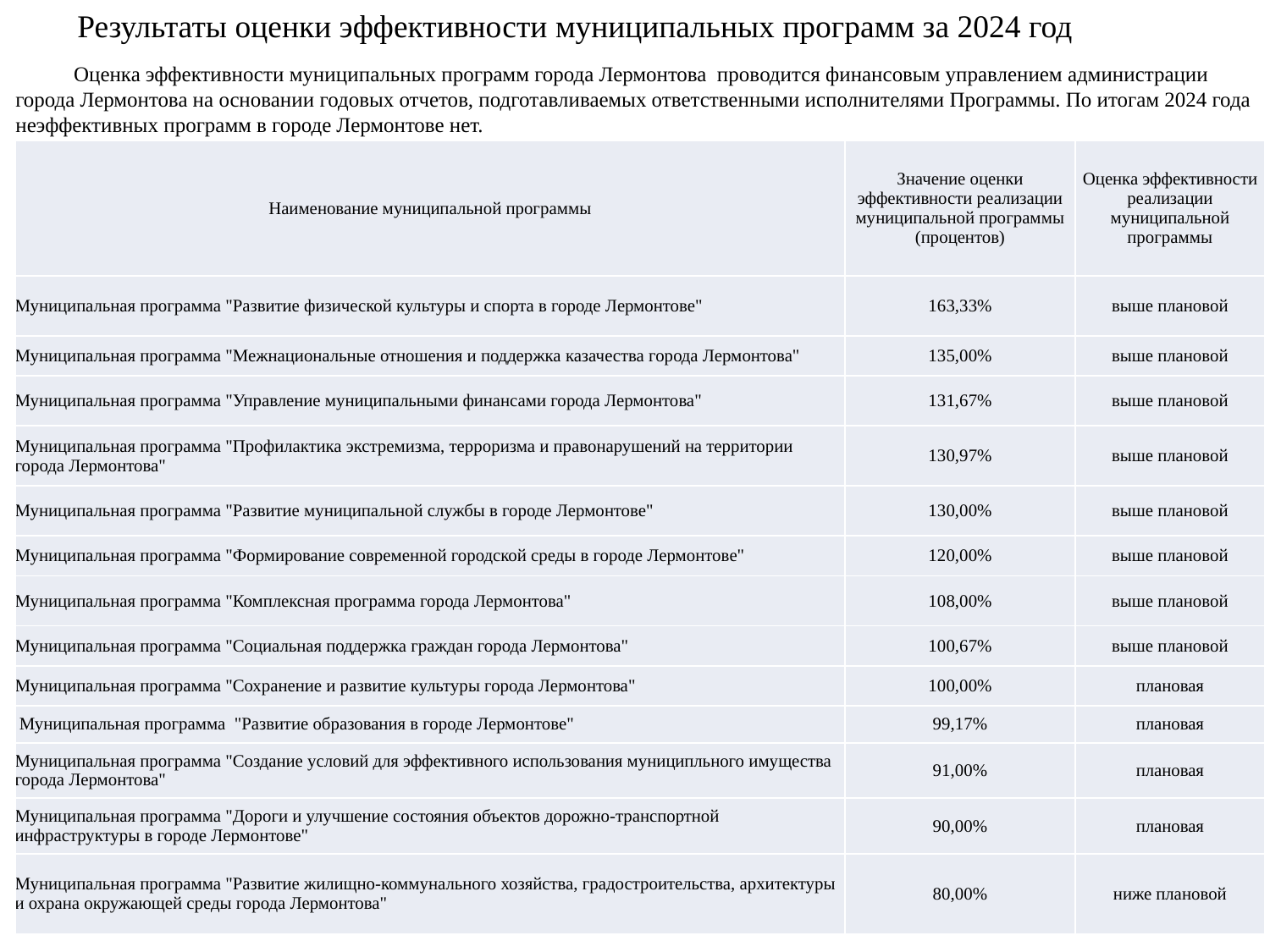

Результаты оценки эффективности муниципальных программ за 2024 год
           Оценка эффективности муниципальных программ города Лермонтова  проводится финансовым управлением администрации города Лермонтова на основании годовых отчетов, подготавливаемых ответственными исполнителями Программы. По итогам 2024 года неэффективных программ в городе Лермонтове нет.
| Наименование муниципальной программы | Значение оценки эффективности реализации муниципальной программы (процентов) | Оценка эффективности реализации муниципальной программы |
| --- | --- | --- |
| Муниципальная программа "Развитие физической культуры и спорта в городе Лермонтове" | 163,33% | выше плановой |
| Муниципальная программа "Межнациональные отношения и поддержка казачества города Лермонтова" | 135,00% | выше плановой |
| Муниципальная программа "Управление муниципальными финансами города Лермонтова" | 131,67% | выше плановой |
| Муниципальная программа "Профилактика экстремизма, терроризма и правонарушений на территории города Лермонтова" | 130,97% | выше плановой |
| Муниципальная программа "Развитие муниципальной службы в городе Лермонтове" | 130,00% | выше плановой |
| Муниципальная программа "Формирование современной городской среды в городе Лермонтове" | 120,00% | выше плановой |
| Муниципальная программа "Комплексная программа города Лермонтова" | 108,00% | выше плановой |
| Муниципальная программа "Социальная поддержка граждан города Лермонтова" | 100,67% | выше плановой |
| Муниципальная программа "Сохранение и развитие культуры города Лермонтова" | 100,00% | плановая |
| Муниципальная программа "Развитие образования в городе Лермонтове" | 99,17% | плановая |
| Муниципальная программа "Создание условий для эффективного использования муниципльного имущества города Лермонтова" | 91,00% | плановая |
| Муниципальная программа "Дороги и улучшение состояния объектов дорожно-транспортной инфраструктуры в городе Лермонтове" | 90,00% | плановая |
| Муниципальная программа "Развитие жилищно-коммунального хозяйства, градостроительства, архитектуры и охрана окружающей среды города Лермонтова" | 80,00% | ниже плановой |